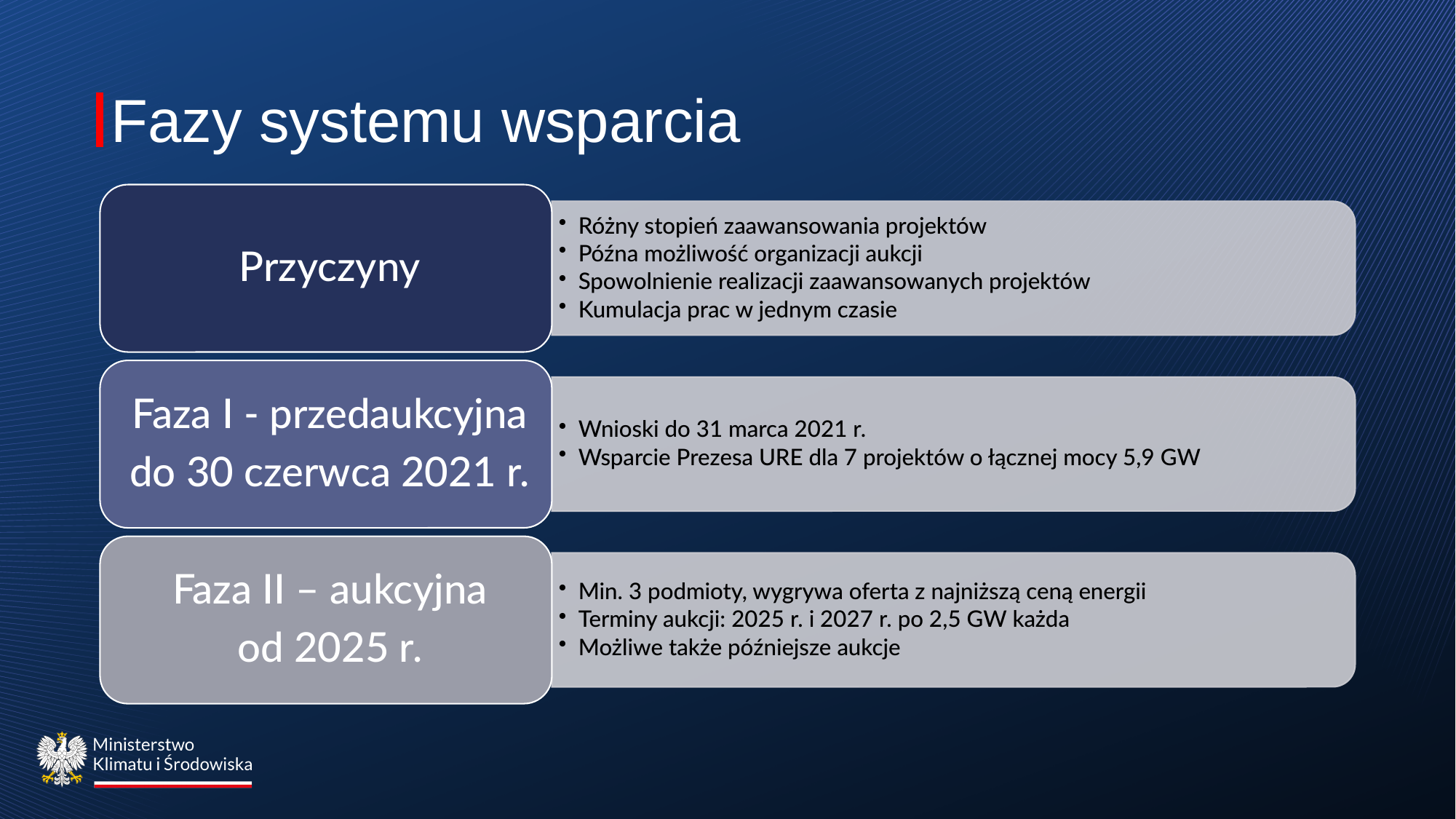

# Fazy systemu wsparcia
 Różny stopień zaawansowania projektów
 Późna możliwość organizacji aukcji
 Spowolnienie realizacji zaawansowanych projektów
 Kumulacja prac w jednym czasie
Przyczyny
 Wnioski do 31 marca 2021 r.
 Wsparcie Prezesa URE dla 7 projektów o łącznej mocy 5,9 GW
Faza I - przedaukcyjna
do 30 czerwca 2021 r.
 Min. 3 podmioty, wygrywa oferta z najniższą ceną energii
 Terminy aukcji: 2025 r. i 2027 r. po 2,5 GW każda
 Możliwe także późniejsze aukcje
Faza II – aukcyjna
od 2025 r.